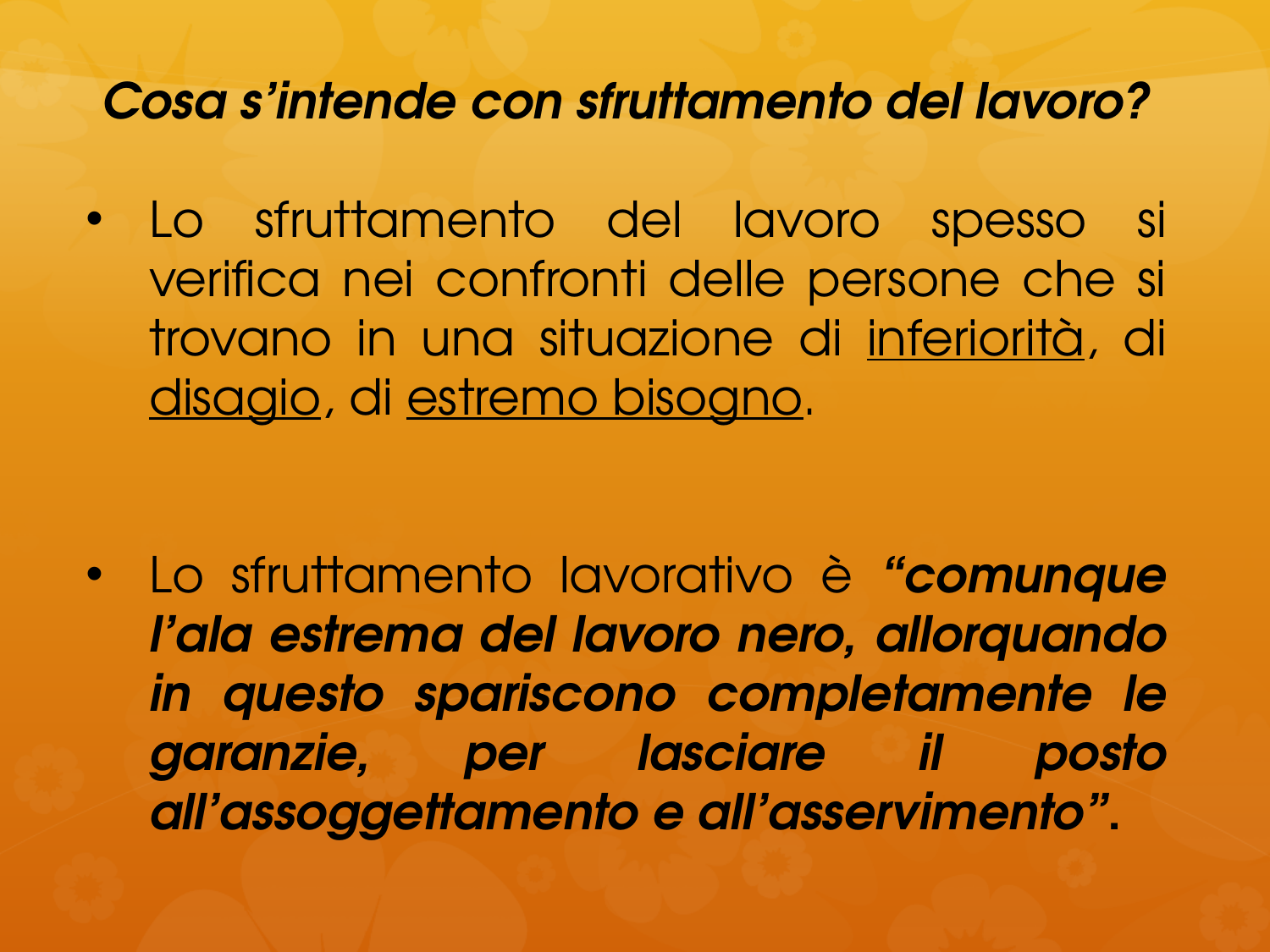

Cosa s’intende con sfruttamento del lavoro?

Lo sfruttamento del lavoro spesso si verifica nei confronti delle persone che si trovano in una situazione di inferiorità, di disagio, di estremo bisogno.

Lo sfruttamento lavorativo è “comunque l’ala estrema del lavoro nero, allorquando in questo spariscono completamente le garanzie, per lasciare il posto all’assoggettamento e all’asservimento”.